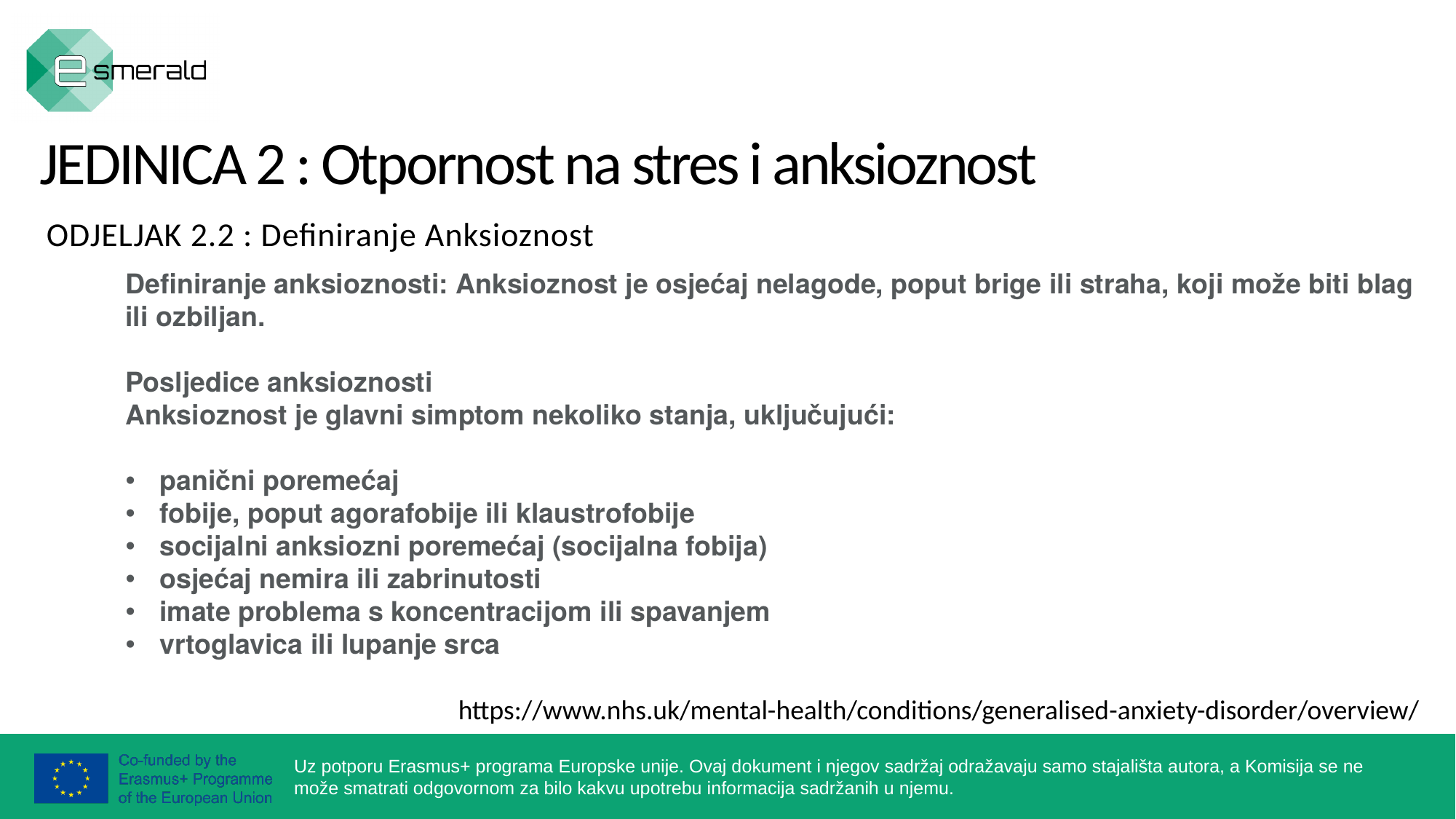

JEDINICA 2 : Otpornost na stres i anksioznost
ODJELJAK 2.2 : Definiranje Anksioznost
Definiranje anksioznosti: Anksioznost je osjećaj nelagode, poput brige ili straha, koji može biti blag ili ozbiljan.

Posljedice anksioznosti
Anksioznost je glavni simptom nekoliko stanja, uključujući:

panični poremećaj
fobije, poput agorafobije ili klaustrofobije
socijalni anksiozni poremećaj (socijalna fobija)
osjećaj nemira ili zabrinutosti
imate problema s koncentracijom ili spavanjem
vrtoglavica ili lupanje srca

https://www.nhs.uk/mental-health/conditions/generalised-anxiety-disorder/overview/